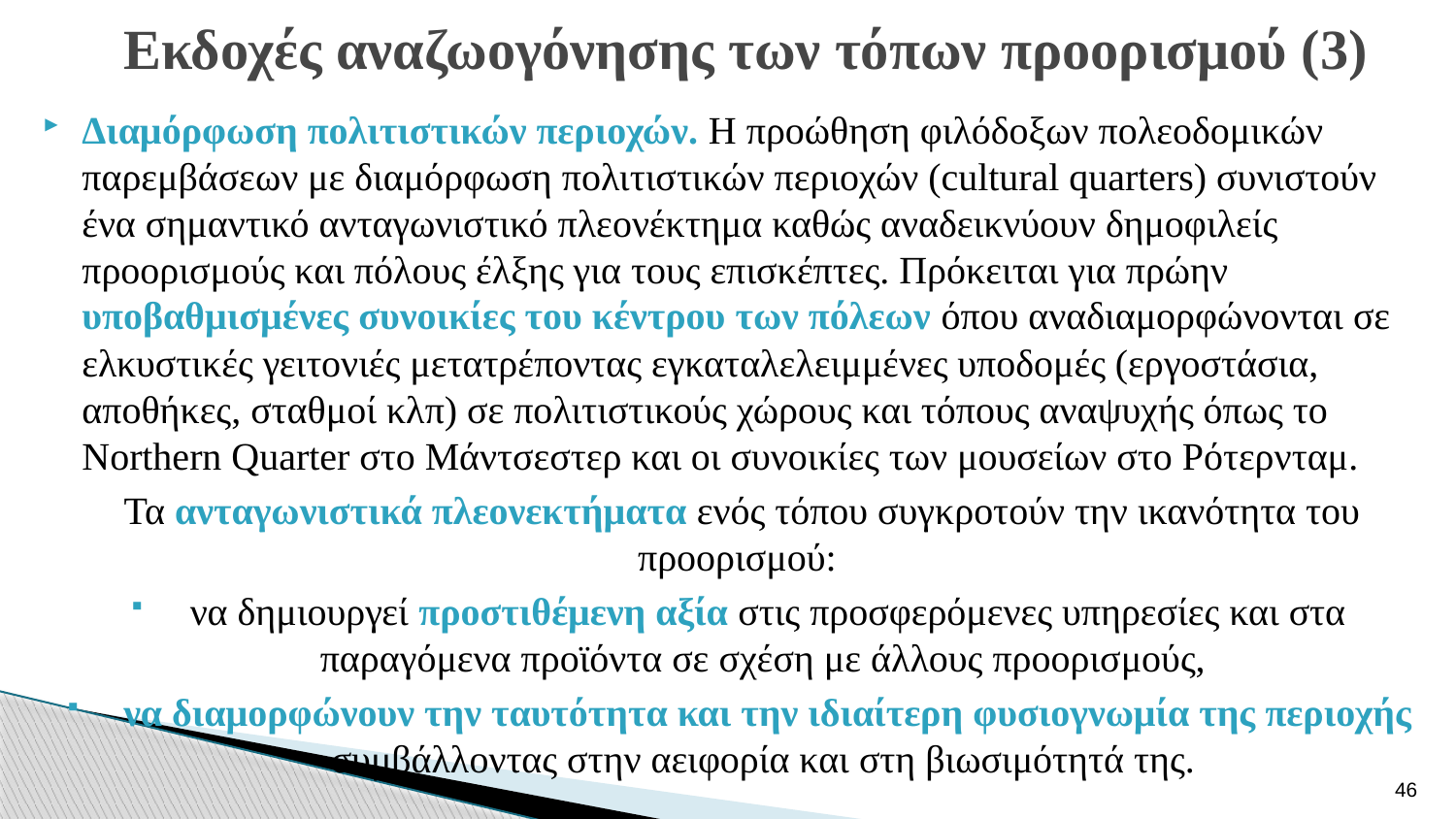

# Εκδοχές αναζωογόνησης των τόπων προορισμού (3)
Διαμόρφωση πολιτιστικών περιοχών. Η προώθηση φιλόδοξων πολεοδομικών παρεμβάσεων με διαμόρφωση πολιτιστικών περιοχών (cultural quarters) συνιστούν ένα σημαντικό ανταγωνιστικό πλεονέκτημα καθώς αναδεικνύουν δημοφιλείς προορισμούς και πόλους έλξης για τους επισκέπτες. Πρόκειται για πρώην υποβαθμισμένες συνοικίες του κέντρου των πόλεων όπου αναδιαμορφώνονται σε ελκυστικές γειτονιές μετατρέποντας εγκαταλελειμμένες υποδομές (εργοστάσια, αποθήκες, σταθμοί κλπ) σε πολιτιστικούς χώρους και τόπους αναψυχής όπως το Northern Quarter στο Μάντσεστερ και οι συνοικίες των μουσείων στο Ρότερνταμ.
Τα ανταγωνιστικά πλεονεκτήματα ενός τόπου συγκροτούν την ικανότητα του προορισμού:
να δημιουργεί προστιθέμενη αξία στις προσφερόμενες υπηρεσίες και στα παραγόμενα προϊόντα σε σχέση με άλλους προορισμούς,
να διαμορφώνουν την ταυτότητα και την ιδιαίτερη φυσιογνωμία της περιοχής συμβάλλοντας στην αειφορία και στη βιωσιμότητά της.

46